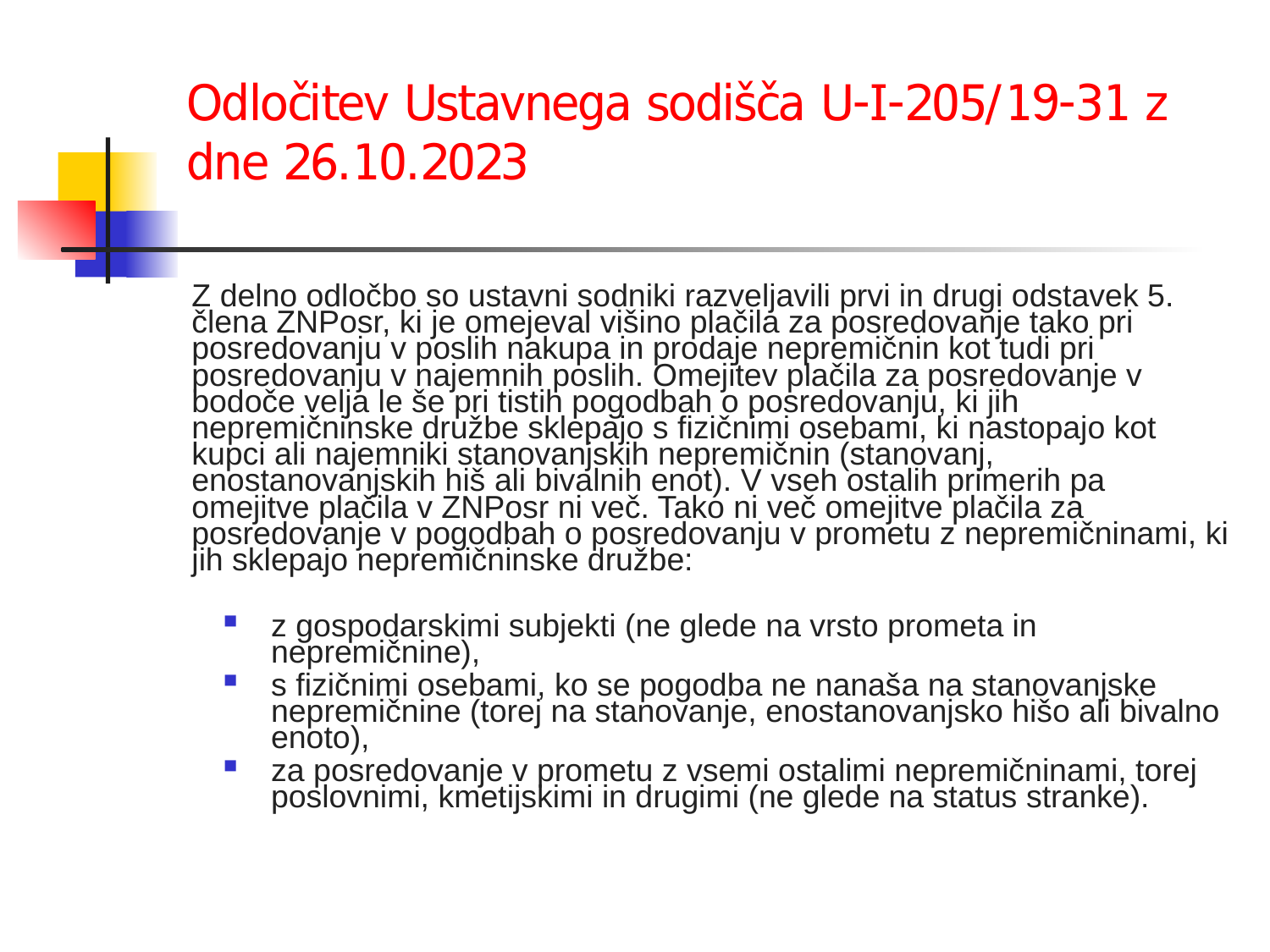

# Odločitev Ustavnega sodišča U-I-205/19-31 z dne 26.10.2023
Z delno odločbo so ustavni sodniki razveljavili prvi in drugi odstavek 5. člena ZNPosr, ki je omejeval višino plačila za posredovanje tako pri posredovanju v poslih nakupa in prodaje nepremičnin kot tudi pri posredovanju v najemnih poslih. Omejitev plačila za posredovanje v bodoče velja le še pri tistih pogodbah o posredovanju, ki jih nepremičninske družbe sklepajo s fizičnimi osebami, ki nastopajo kot kupci ali najemniki stanovanjskih nepremičnin (stanovanj, enostanovanjskih hiš ali bivalnih enot). V vseh ostalih primerih pa omejitve plačila v ZNPosr ni več. Tako ni več omejitve plačila za posredovanje v pogodbah o posredovanju v prometu z nepremičninami, ki jih sklepajo nepremičninske družbe:
z gospodarskimi subjekti (ne glede na vrsto prometa in nepremičnine),
s fizičnimi osebami, ko se pogodba ne nanaša na stanovanjske nepremičnine (torej na stanovanje, enostanovanjsko hišo ali bivalno enoto),
za posredovanje v prometu z vsemi ostalimi nepremičninami, torej poslovnimi, kmetijskimi in drugimi (ne glede na status stranke).